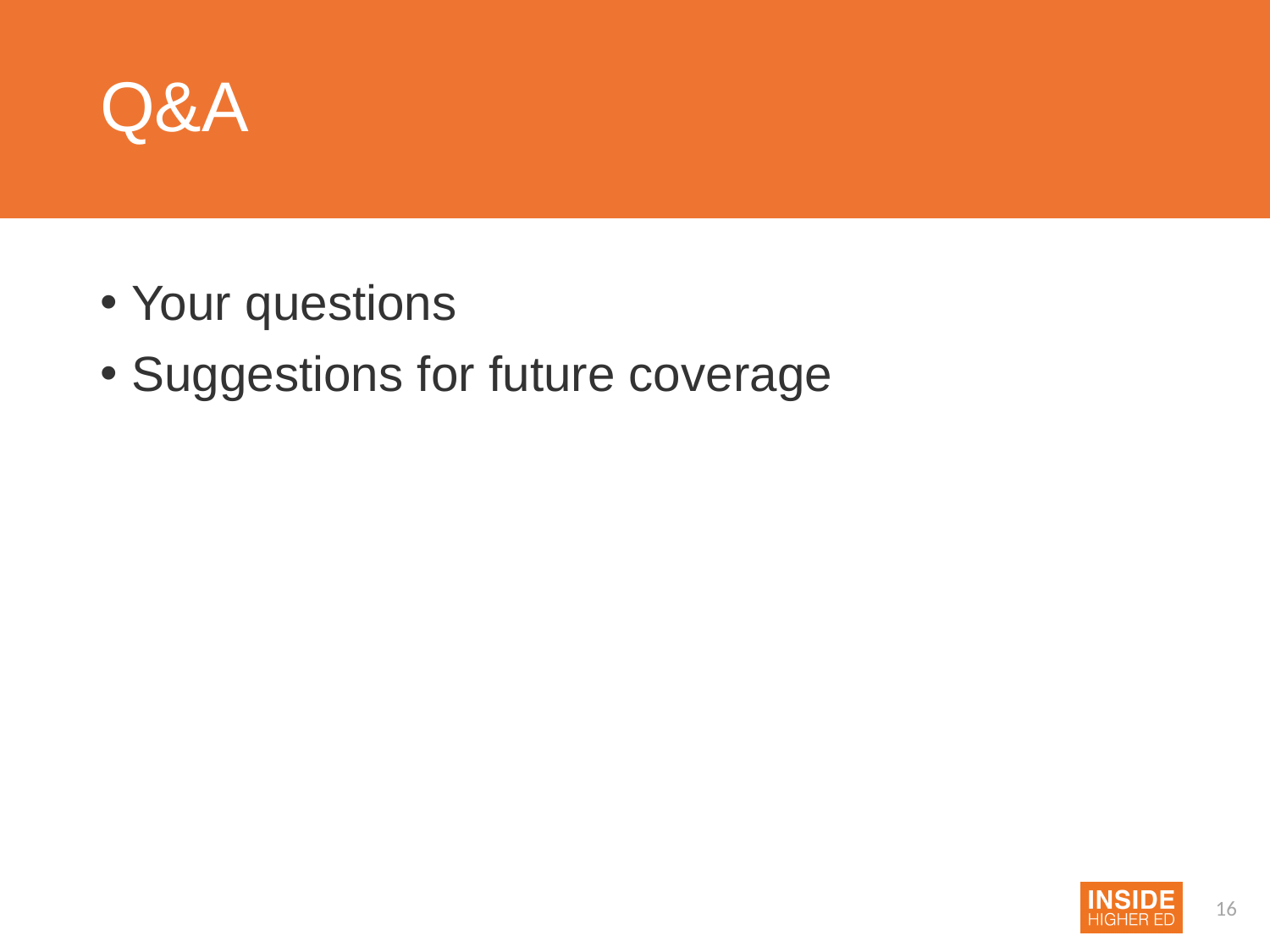

# Q&A
Your questions
Suggestions for future coverage